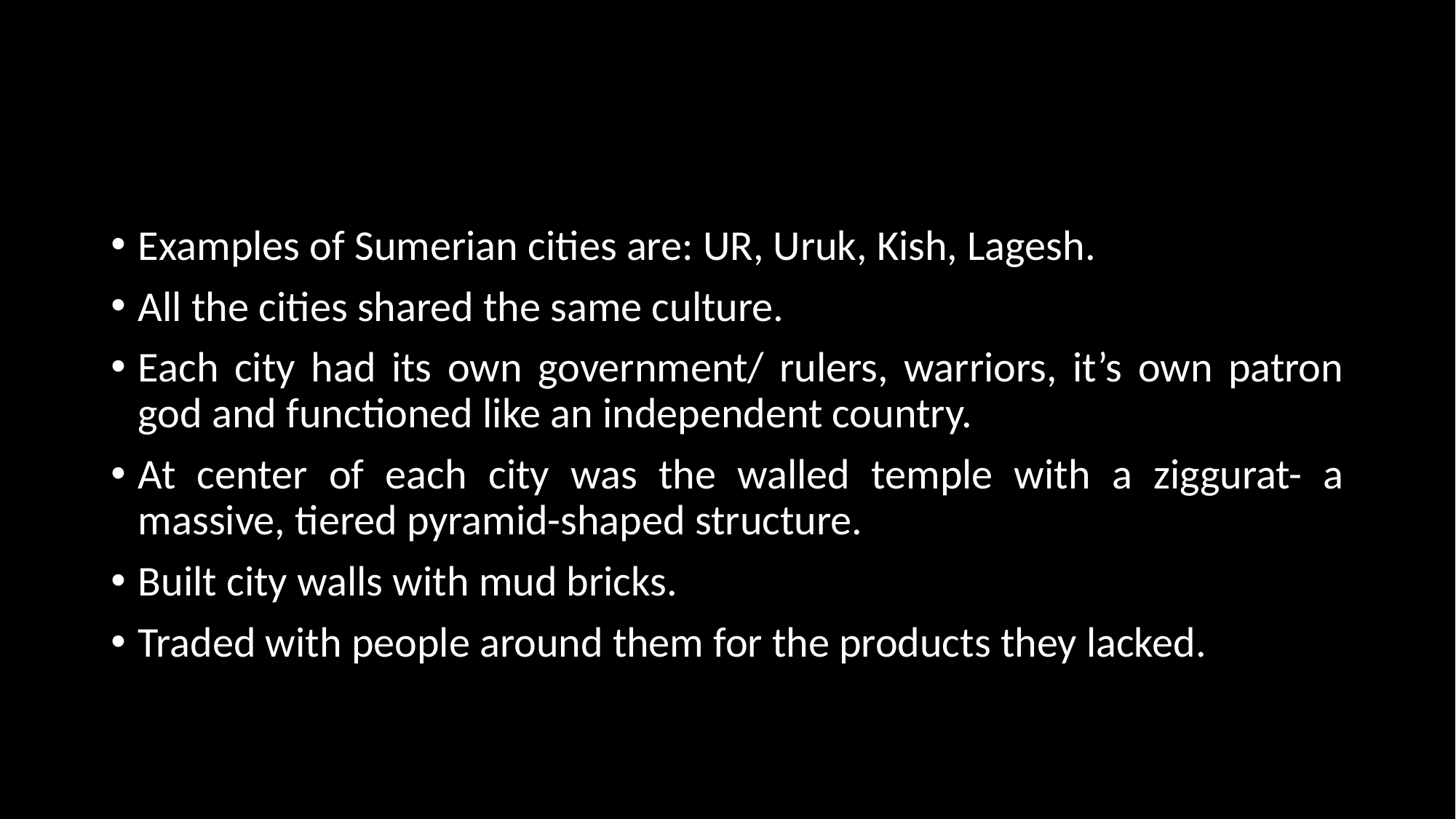

Examples of Sumerian cities are: UR, Uruk, Kish, Lagesh.
All the cities shared the same culture.
Each city had its own government/ rulers, warriors, it’s own patron god and functioned like an independent country.
At center of each city was the walled temple with a ziggurat- a massive, tiered pyramid-shaped structure.
Built city walls with mud bricks.
Traded with people around them for the products they lacked.